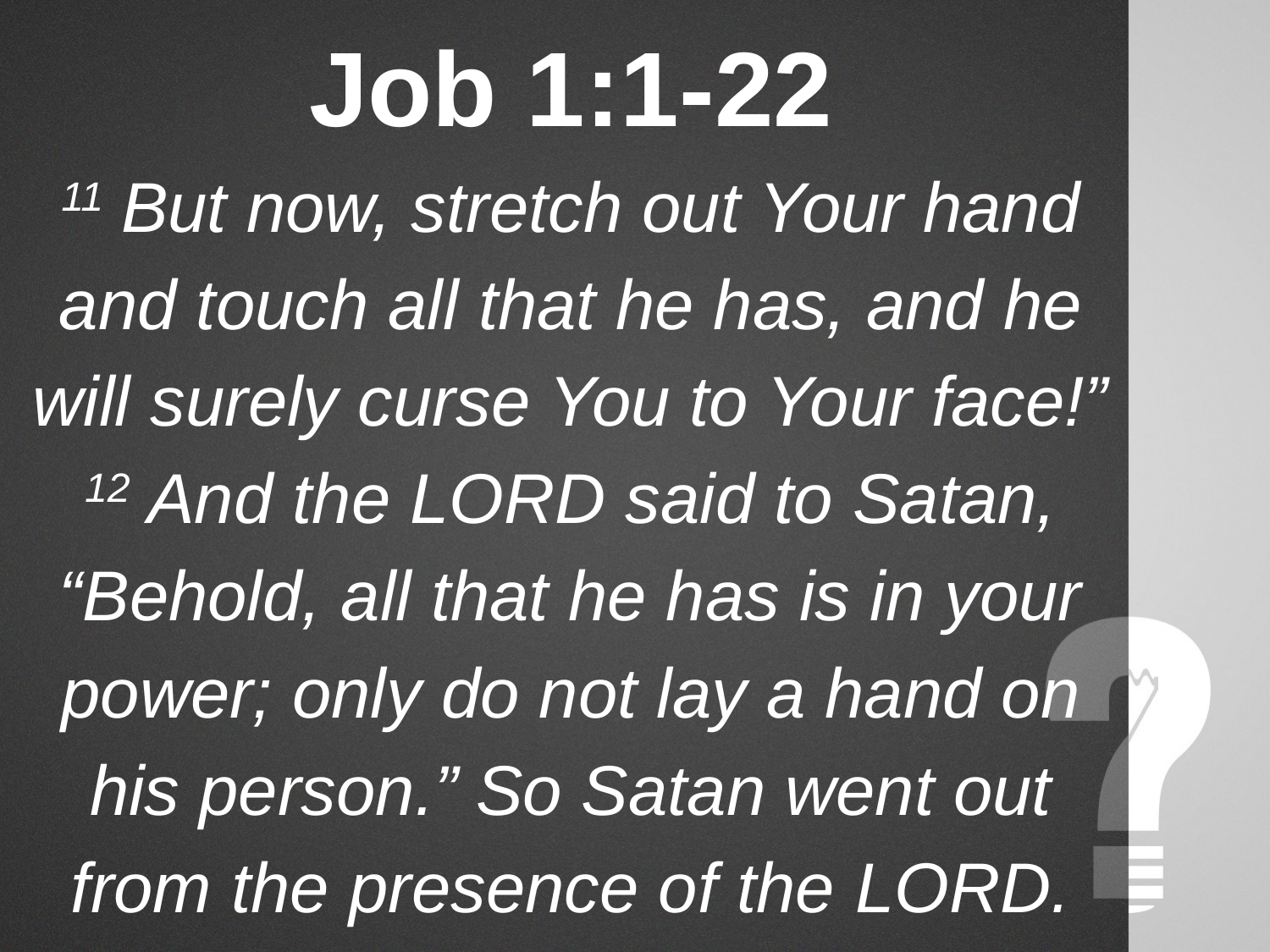

# Job 1:1-22
11 But now, stretch out Your hand and touch all that he has, and he will surely curse You to Your face!” 12 And the Lord said to Satan, “Behold, all that he has is in your power; only do not lay a hand on his person.” So Satan went out from the presence of the Lord.